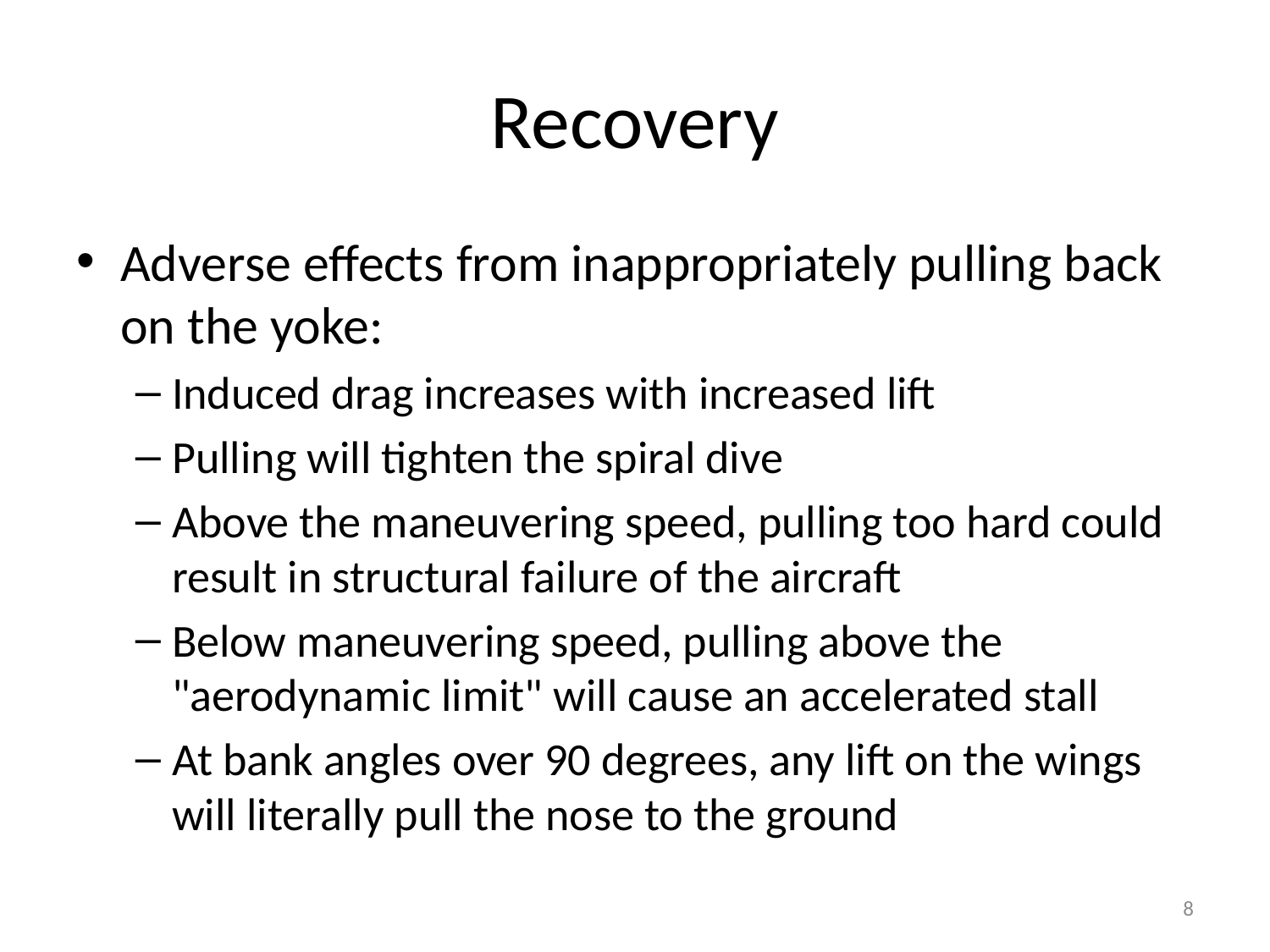

# Recovery
Adverse effects from inappropriately pulling back on the yoke:
Induced drag increases with increased lift
Pulling will tighten the spiral dive
Above the maneuvering speed, pulling too hard could result in structural failure of the aircraft
Below maneuvering speed, pulling above the "aerodynamic limit" will cause an accelerated stall
At bank angles over 90 degrees, any lift on the wings will literally pull the nose to the ground
8